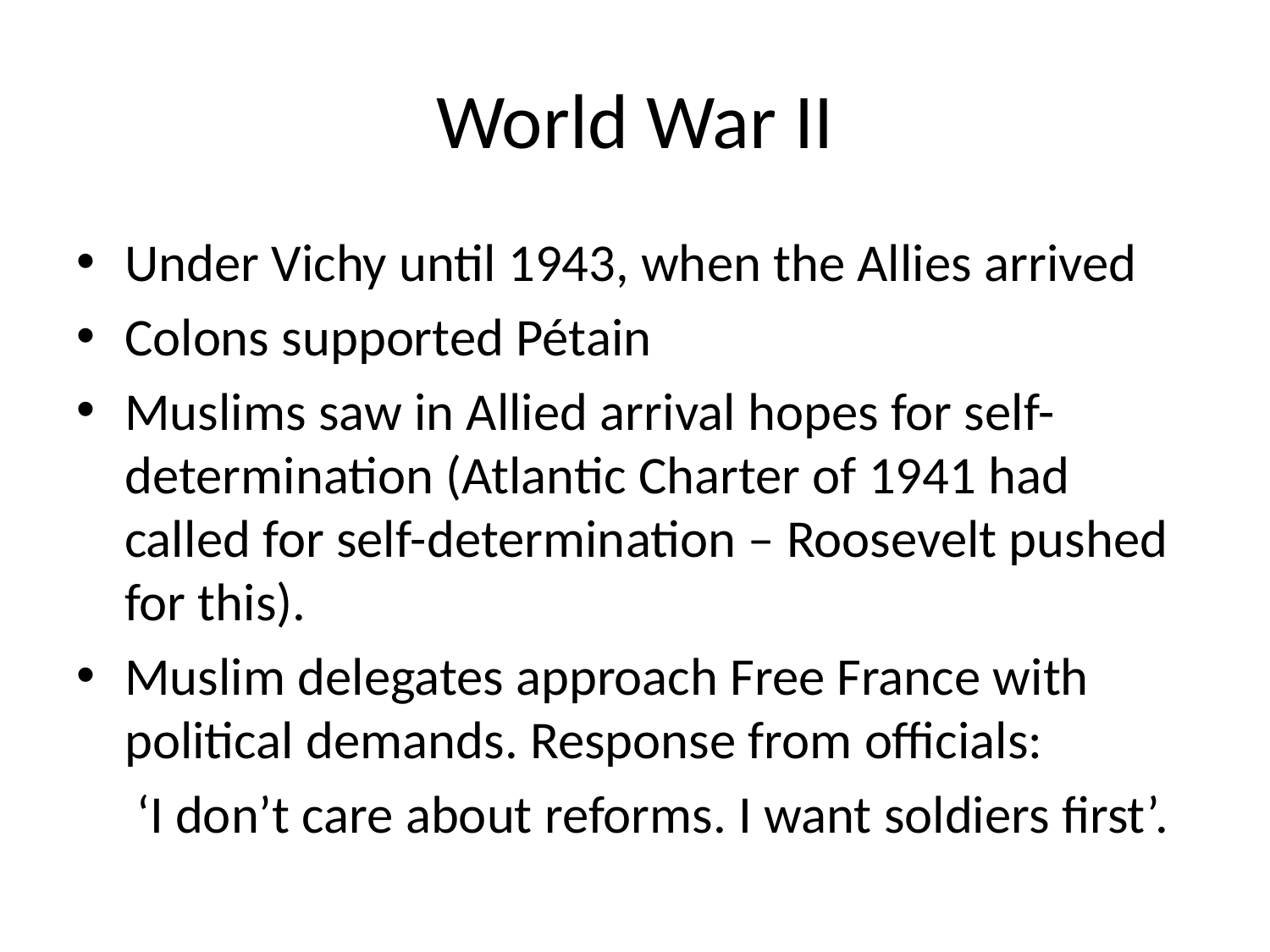

# World War II
Under Vichy until 1943, when the Allies arrived
Colons supported Pétain
Muslims saw in Allied arrival hopes for self-determination (Atlantic Charter of 1941 had called for self-determination – Roosevelt pushed for this).
Muslim delegates approach Free France with political demands. Response from officials:
     ‘I don’t care about reforms. I want soldiers first’.